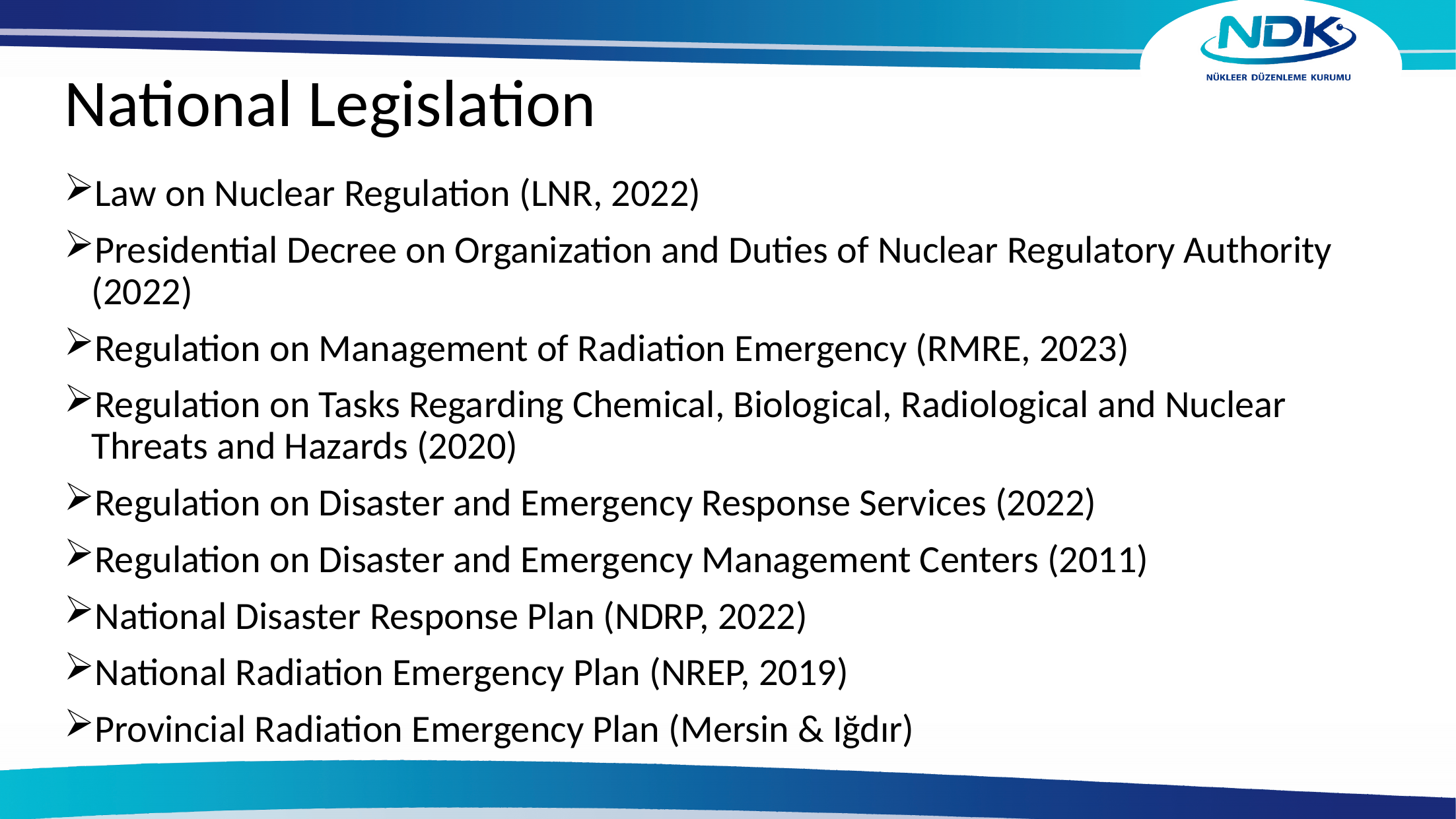

# National Legislation
Law on Nuclear Regulation (LNR, 2022)
Presidential Decree on Organization and Duties of Nuclear Regulatory Authority (2022)
Regulation on Management of Radiation Emergency (RMRE, 2023)
Regulation on Tasks Regarding Chemical, Biological, Radiological and Nuclear Threats and Hazards (2020)
Regulation on Disaster and Emergency Response Services (2022)
Regulation on Disaster and Emergency Management Centers (2011)
National Disaster Response Plan (NDRP, 2022)
National Radiation Emergency Plan (NREP, 2019)
Provincial Radiation Emergency Plan (Mersin & Iğdır)